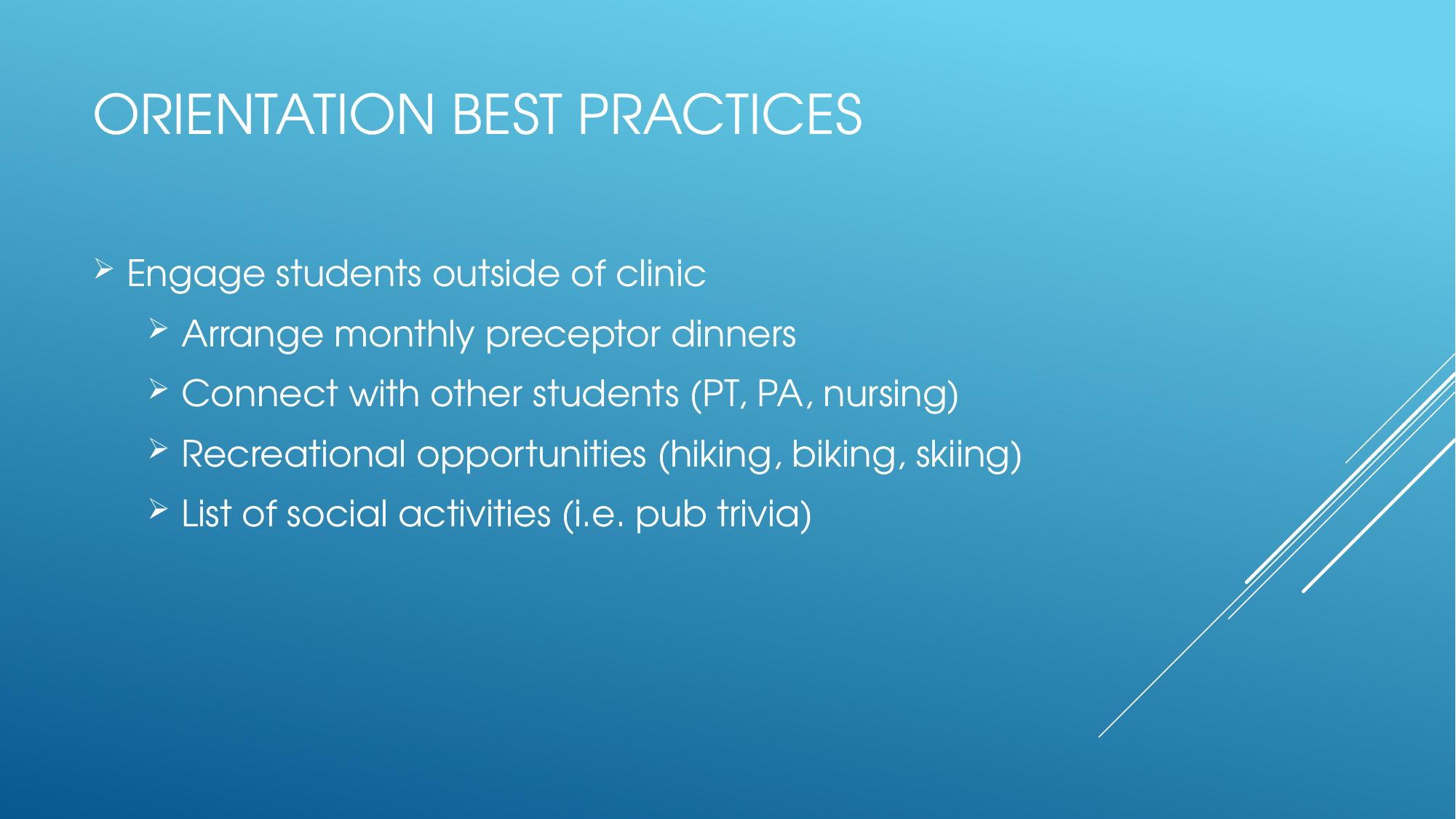

# Orientation best practices
Engage students outside of clinic
Arrange monthly preceptor dinners
Connect with other students (PT, PA, nursing)
Recreational opportunities (hiking, biking, skiing)
List of social activities (i.e. pub trivia)